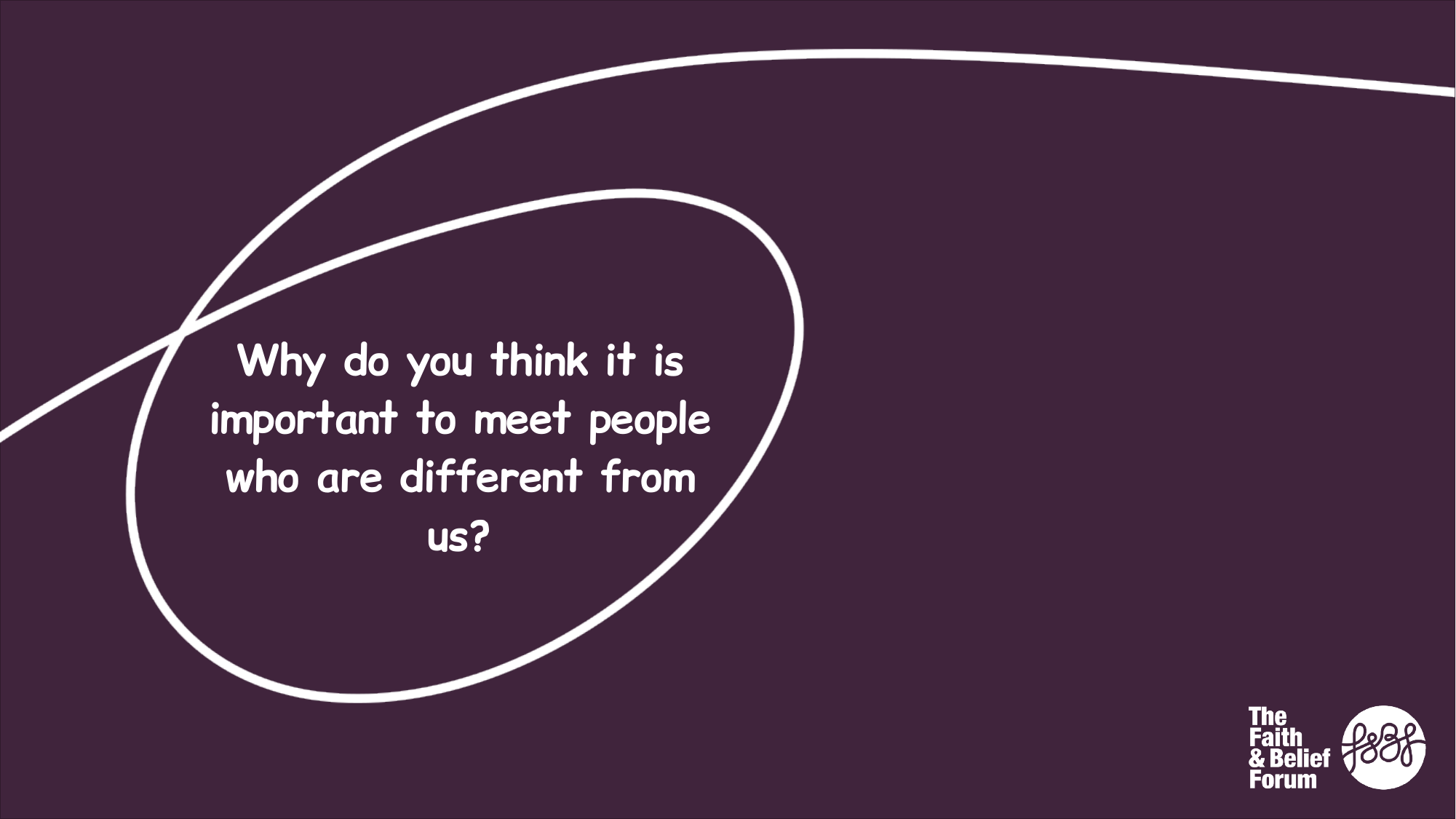

# Why do you think it is important to meet people who are different from us?